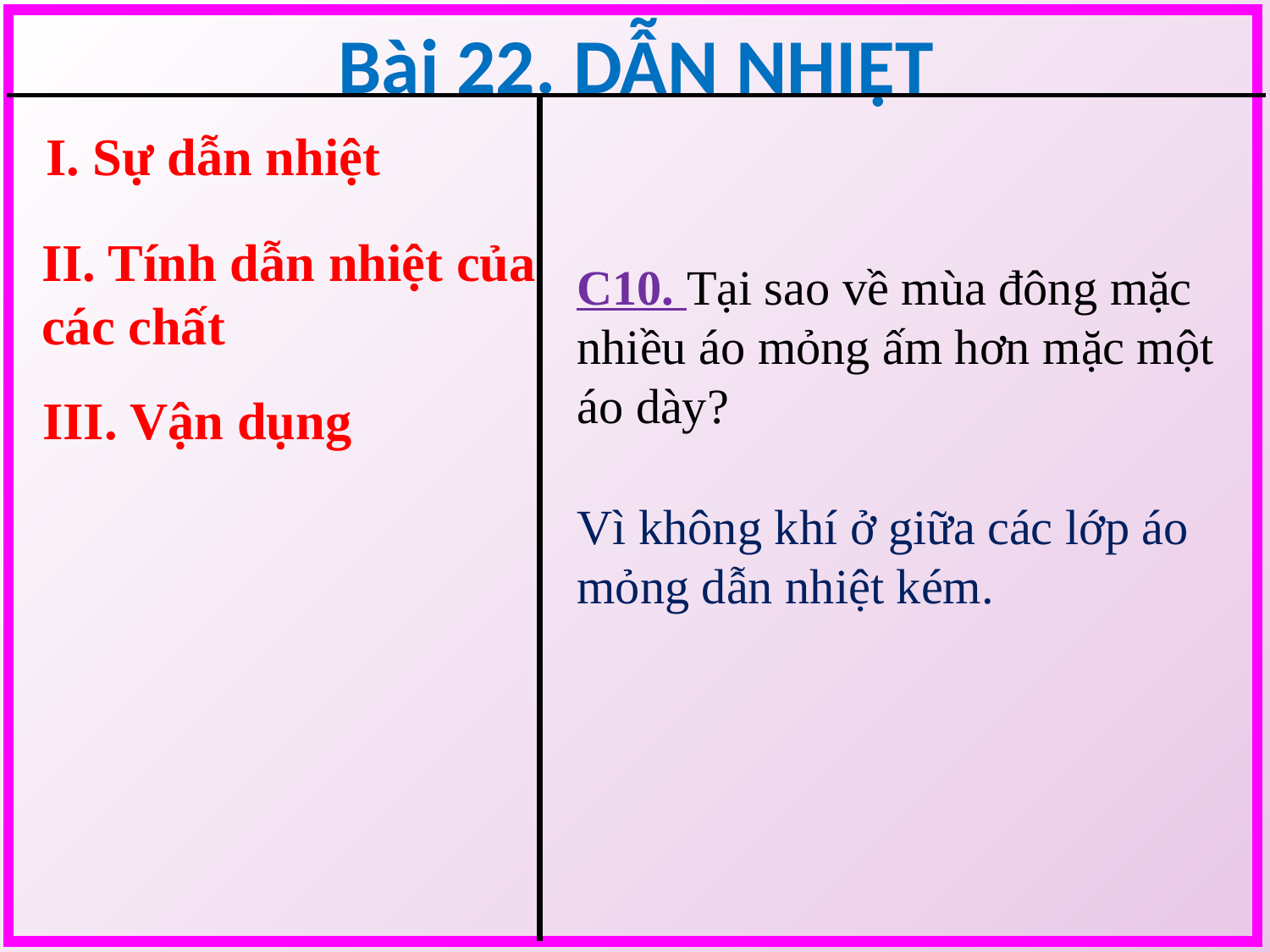

Bài 22. DẪN NHIỆT
I. Sự dẫn nhiệt
II. Tính dẫn nhiệt của các chất
C10. Tại sao về mùa đông mặc nhiều áo mỏng ấm hơn mặc một áo dày?
III. Vận dụng
Vì không khí ở giữa các lớp áo mỏng dẫn nhiệt kém.